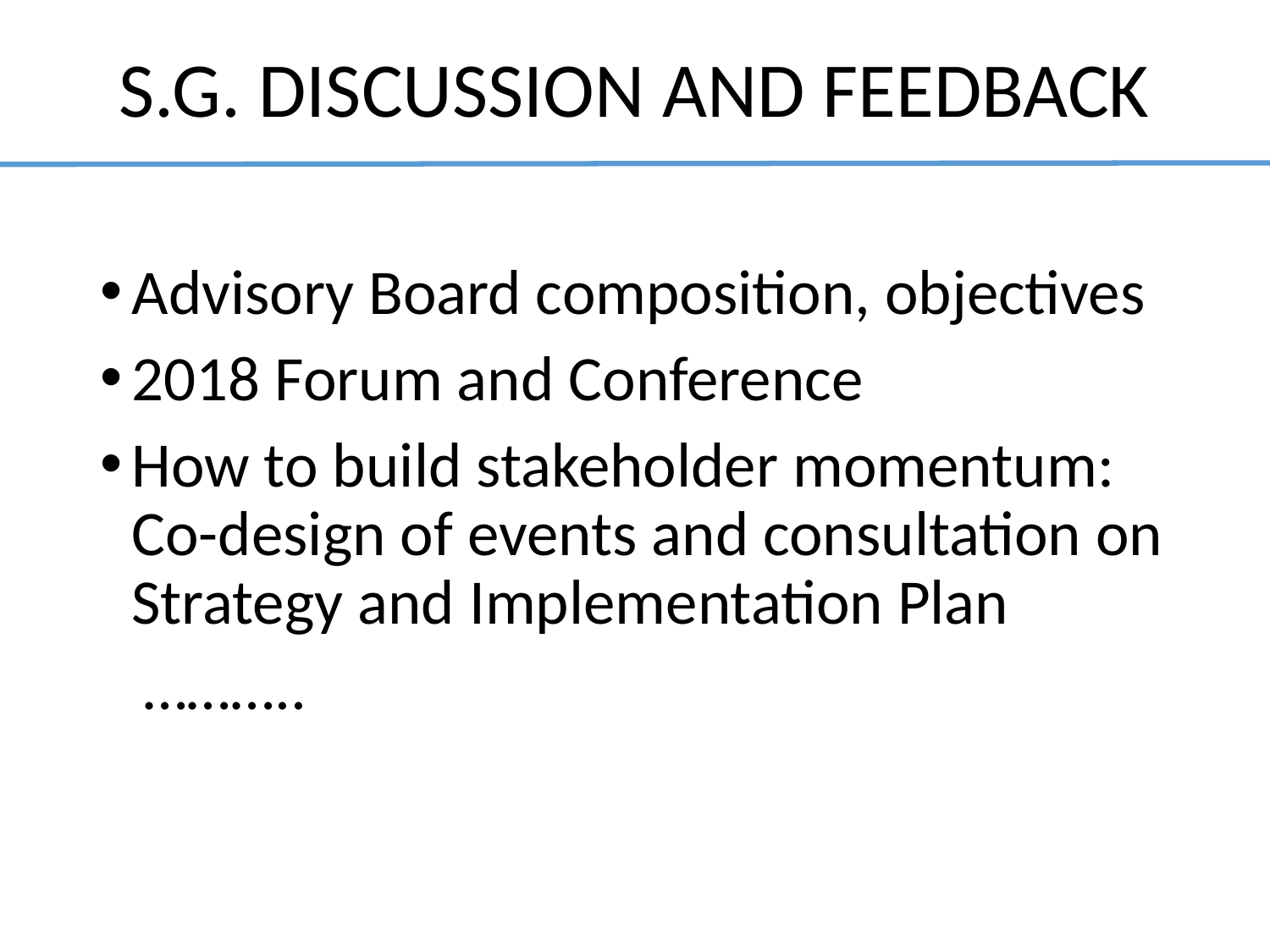

# S.G. DISCUSSION AND FEEDBACK
Advisory Board composition, objectives
2018 Forum and Conference
How to build stakeholder momentum: Co-design of events and consultation on Strategy and Implementation Plan
   ………..